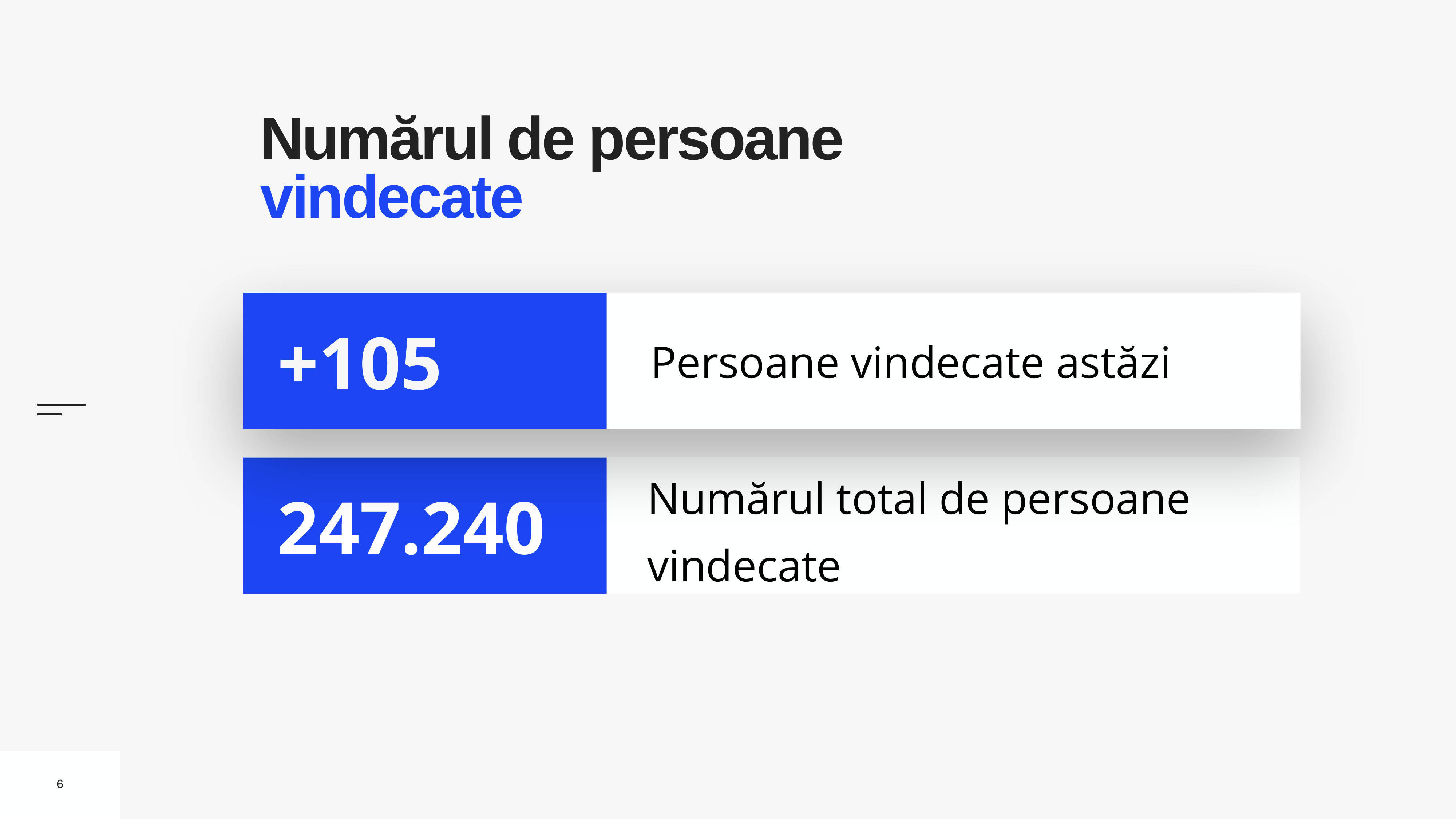

# Numărul de persoane vindecate

Persoane vindecate astăzi

+105

Numărul total de persoane vindecate

247.240
6
6